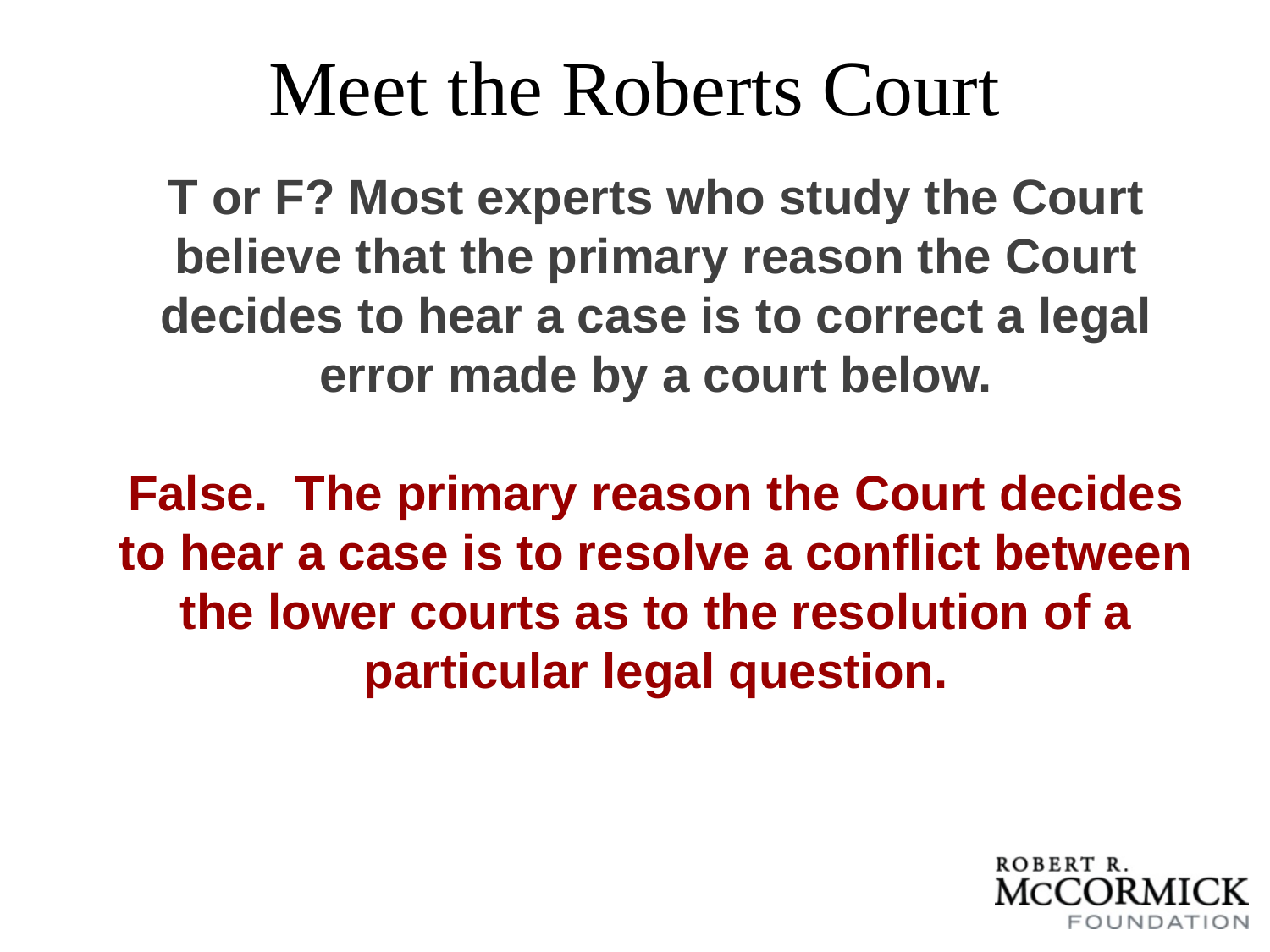

# Meet the Roberts Court
T or F? Most experts who study the Court believe that the primary reason the Court decides to hear a case is to correct a legal error made by a court below.

False.  The primary reason the Court decides to hear a case is to resolve a conflict between the lower courts as to the resolution of a particular legal question.